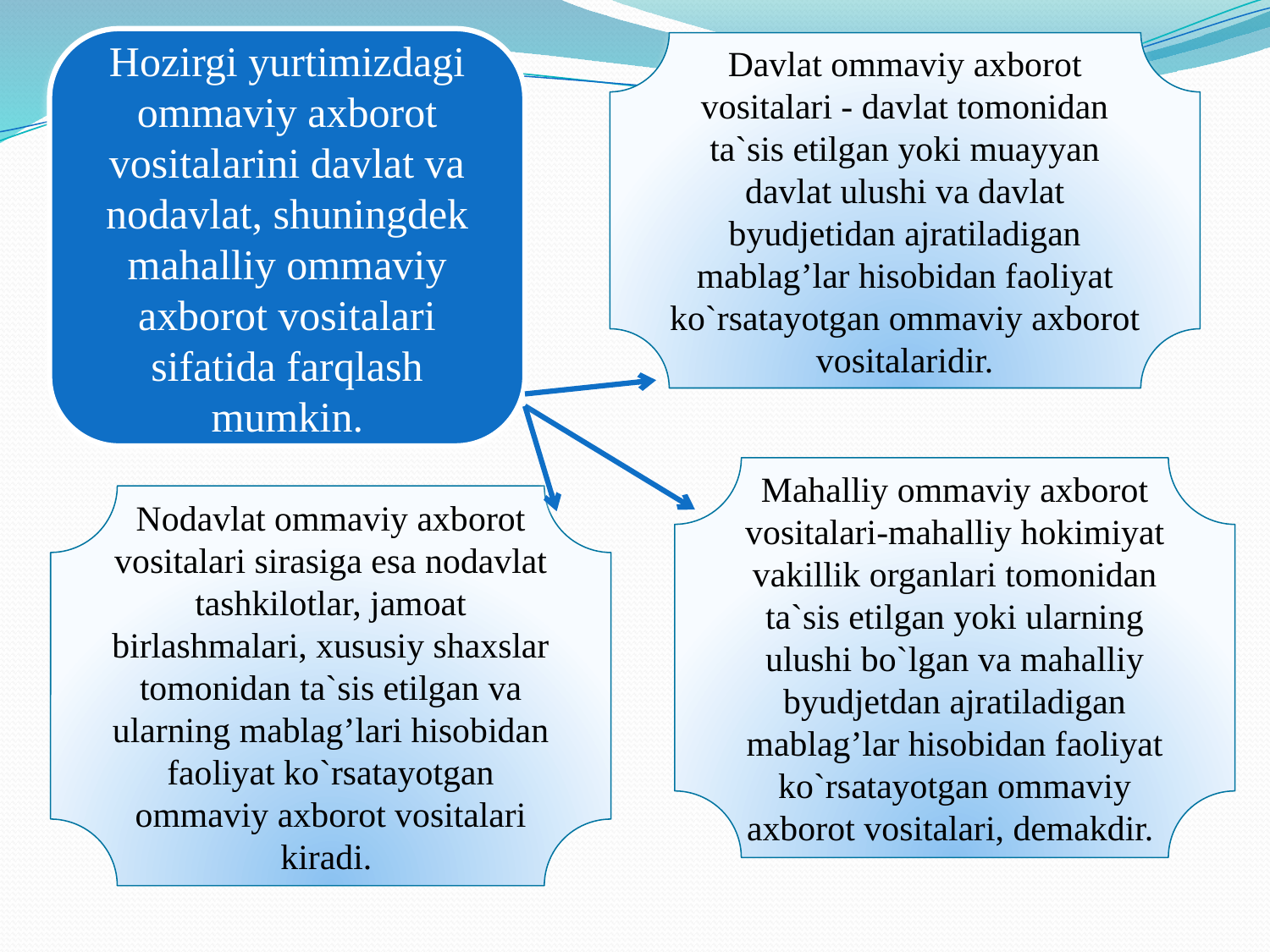

Hozirgi yurtimizdagi ommaviy axborot vositalarini davlat va nodavlat, shuningdek mahalliy ommaviy axborot vositalari sifatida farqlash mumkin.
Davlat ommaviy axborot vositalari - davlat tomonidan ta`sis etilgan yoki muayyan davlat ulushi va davlat byudjetidan ajratiladigan mablag’lar hisobidan faoliyat ko`rsatayotgan ommaviy axborot vositalaridir.
Mahalliy ommaviy axborot vositalari-mahalliy hokimiyat vakillik organlari tomonidan ta`sis etilgan yoki ularning ulushi bo`lgan va mahalliy byudjetdan ajratiladigan mablag’lar hisobidan faoliyat ko`rsatayotgan ommaviy axborot vositalari, demakdir.
Nodavlat ommaviy axborot vositalari sirasiga esa nodavlat tashkilotlar, jamoat birlashmalari, xususiy shaxslar tomonidan ta`sis etilgan va ularning mablag’lari hisobidan faoliyat ko`rsatayotgan ommaviy axborot vositalari kiradi.